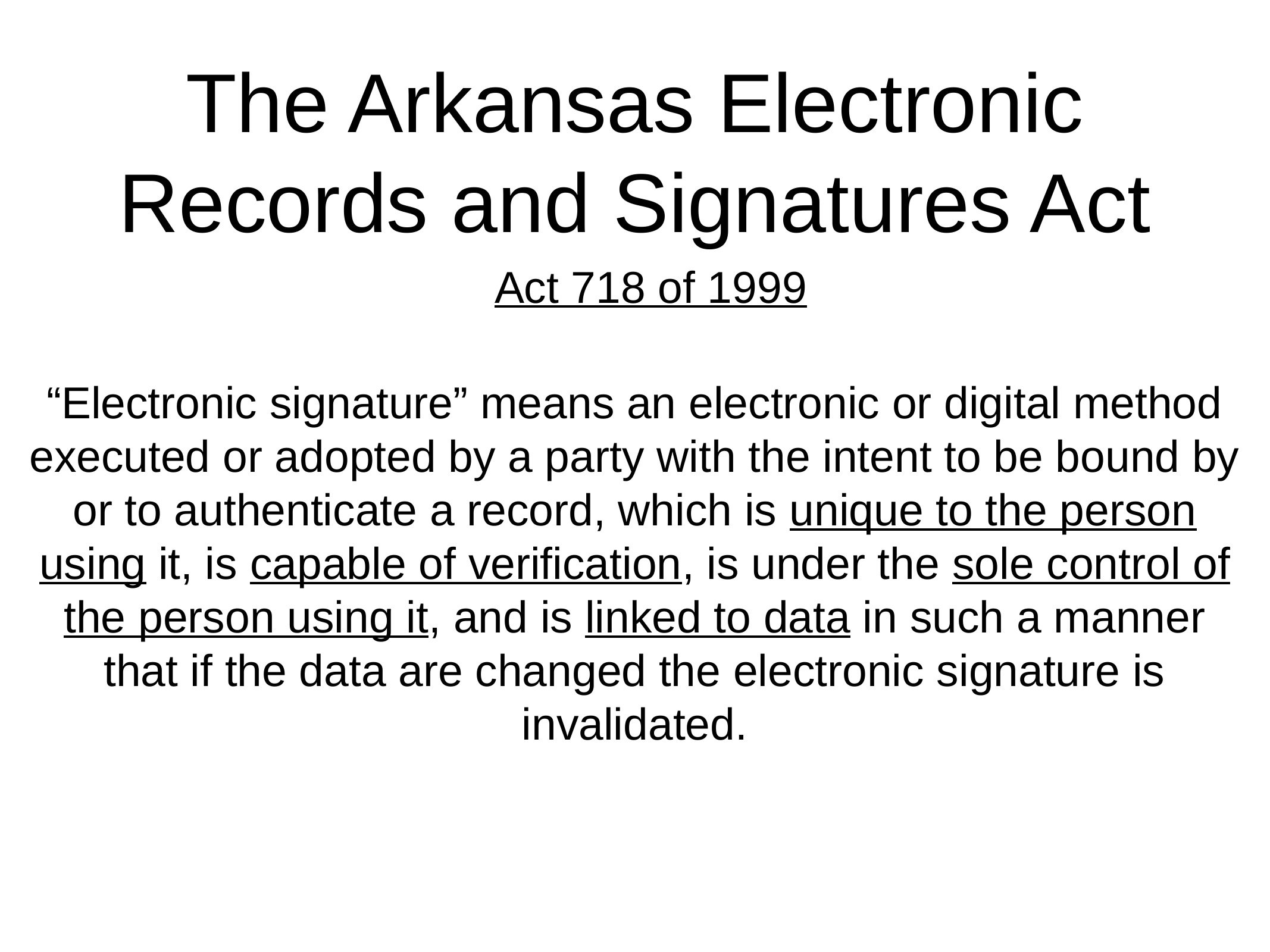

# The Arkansas Electronic Records and Signatures Act
Act 718 of 1999
“Electronic signature” means an electronic or digital method executed or adopted by a party with the intent to be bound by or to authenticate a record, which is unique to the person using it, is capable of verification, is under the sole control of the person using it, and is linked to data in such a manner that if the data are changed the electronic signature is invalidated.